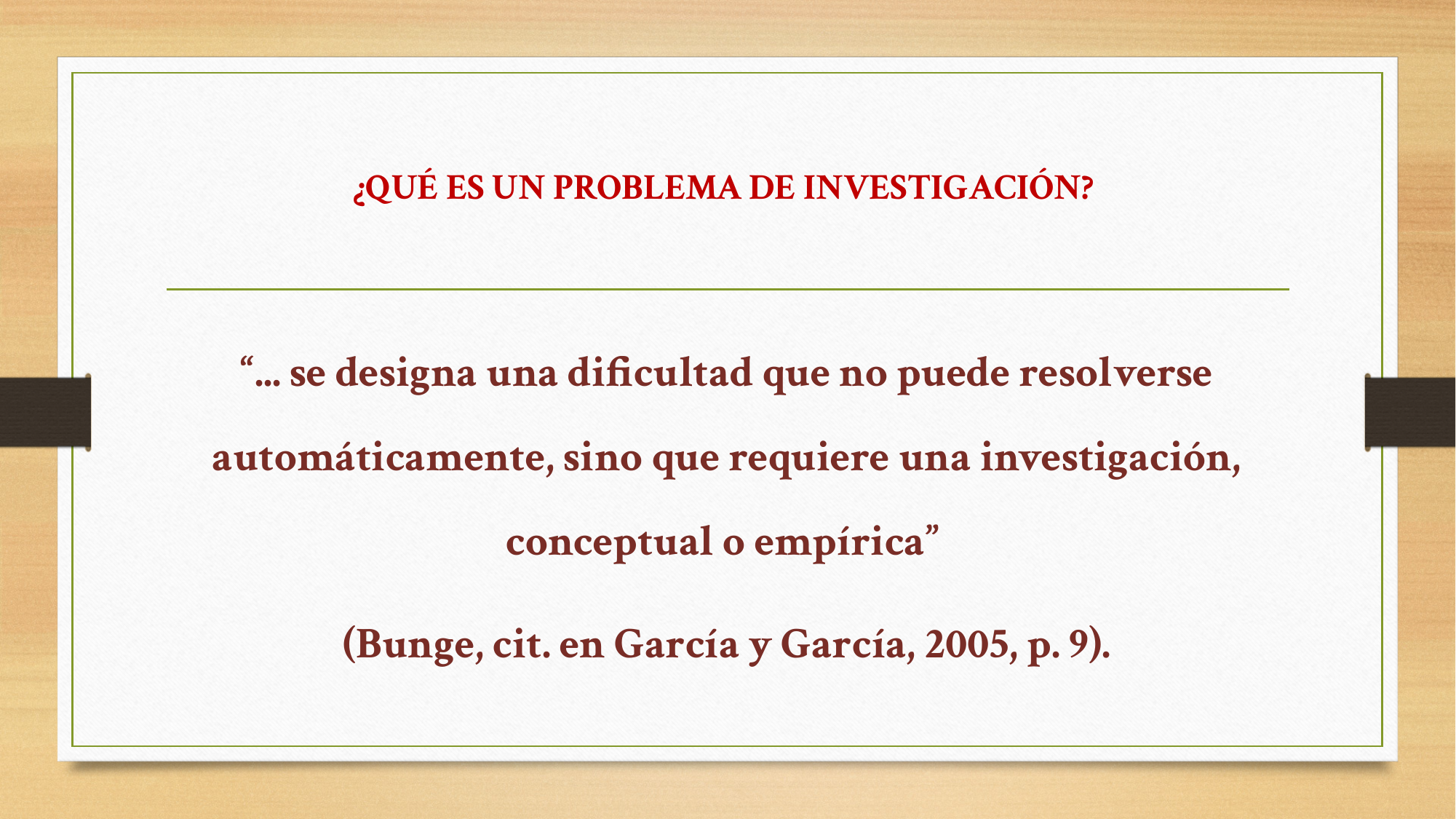

# ¿QUÉ ES UN PROBLEMA DE INVESTIGACIÓN?
“... se designa una dificultad que no puede resolverse automáticamente, sino que requiere una investigación, conceptual o empírica”
(Bunge, cit. en García y García, 2005, p. 9).